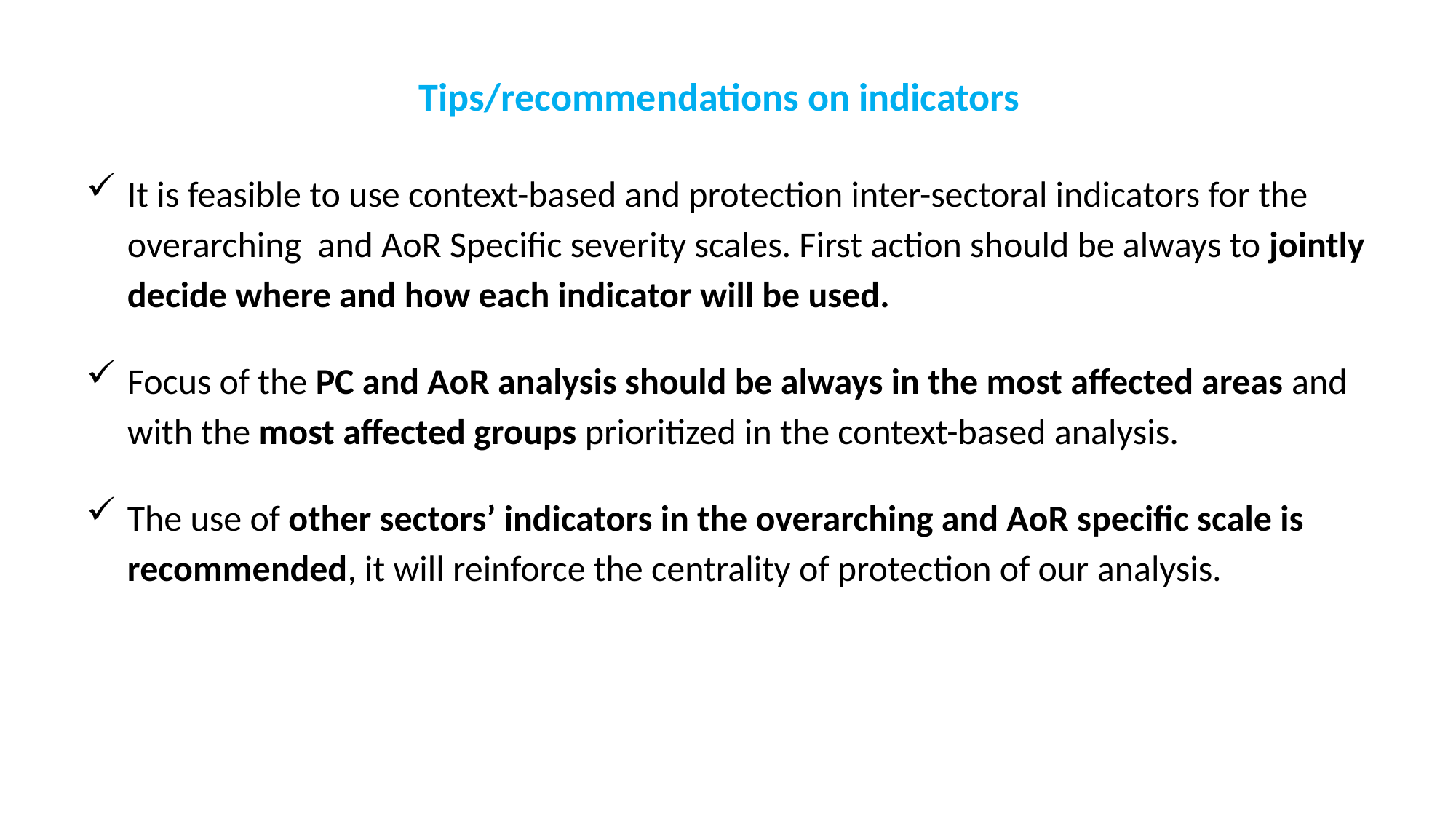

# Tips/recommendations on indicators
It is feasible to use context-based and protection inter-sectoral indicators for the overarching  and AoR Specific severity scales. First action should be always to jointly decide where and how each indicator will be used.
Focus of the PC and AoR analysis should be always in the most affected areas and with the most affected groups prioritized in the context-based analysis.
The use of other sectors’ indicators in the overarching and AoR specific scale is recommended, it will reinforce the centrality of protection of our analysis.